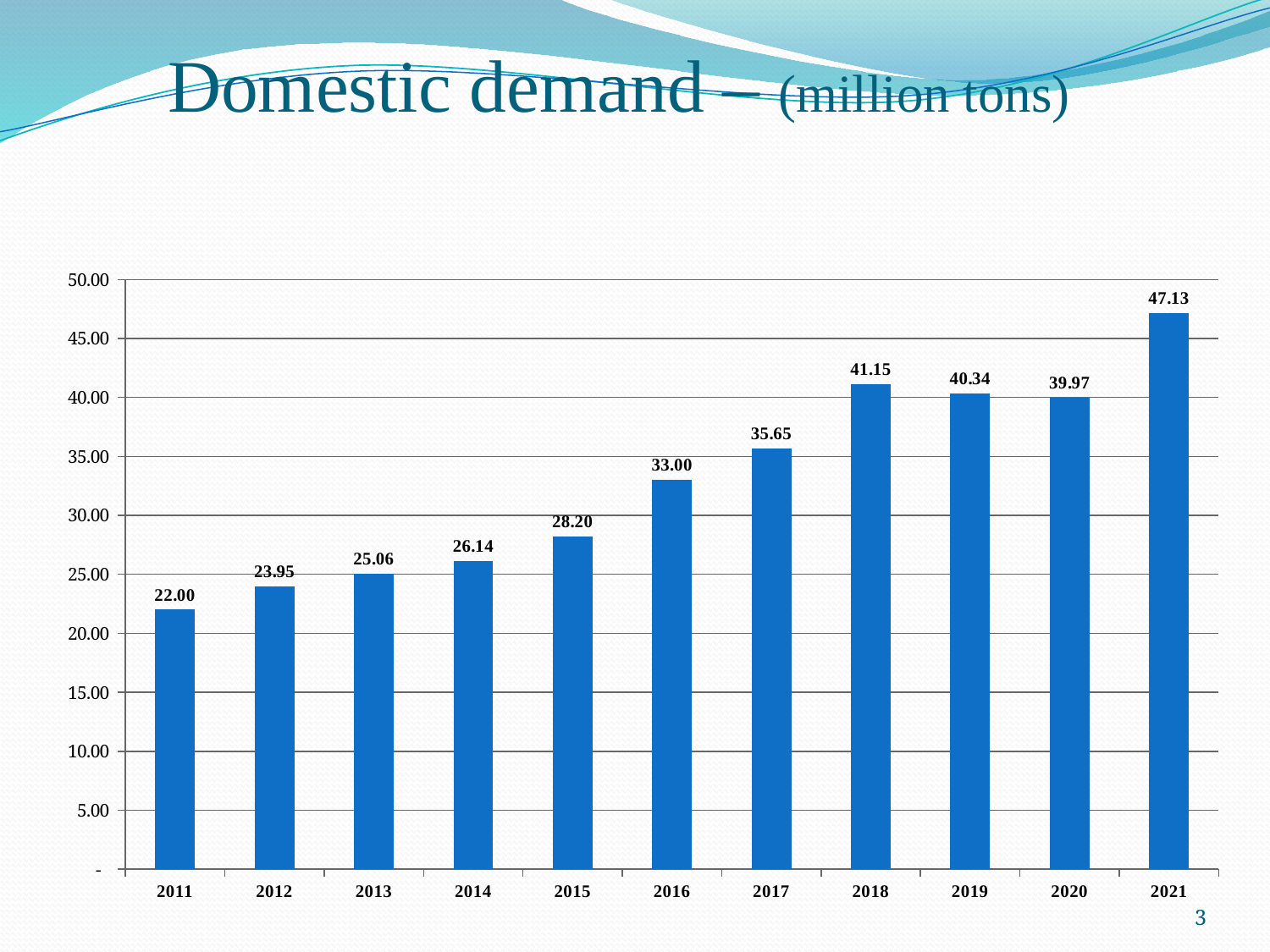

# Domestic demand – (million tons)

### Chart

| Category |  |
|---|---|
| 2011 | 22.001964000000026 |
| 2012 | 23.947161 |
| 2013 | 25.058746999999975 |
| 2014 | 26.144454000000017 |
| 2015 | 28.204004 |
| 2016 | 33.001295 |
| 2017 | 35.651598 |
| 2018 | 41.147391000000006 |
| 2019 | 40.344392 |
| 2020 | 39.96504380000001 |
| 2021 | 47.13 |
3